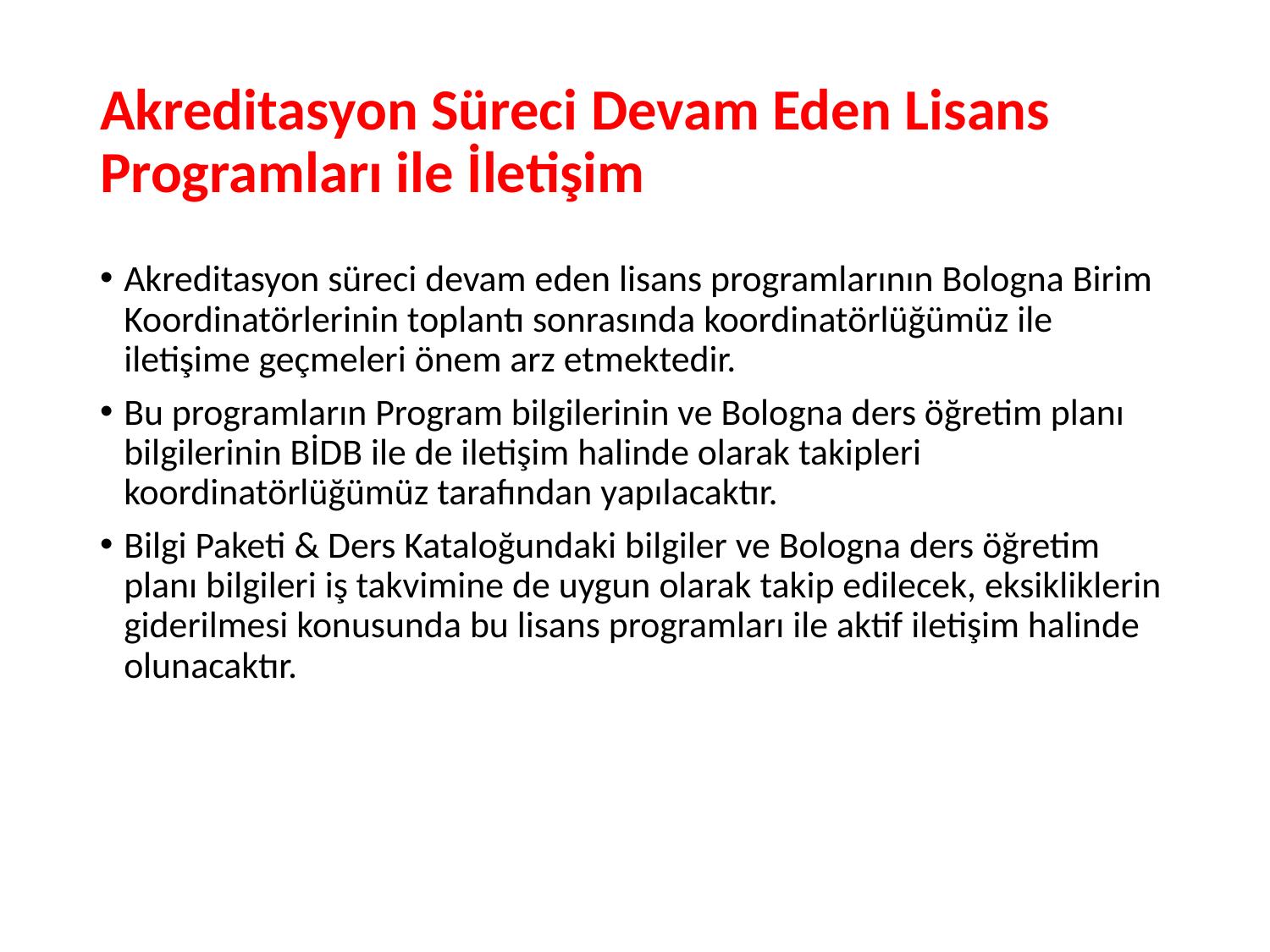

# Akreditasyon Süreci Devam Eden Lisans Programları ile İletişim
Akreditasyon süreci devam eden lisans programlarının Bologna Birim Koordinatörlerinin toplantı sonrasında koordinatörlüğümüz ile iletişime geçmeleri önem arz etmektedir.
Bu programların Program bilgilerinin ve Bologna ders öğretim planı bilgilerinin BİDB ile de iletişim halinde olarak takipleri koordinatörlüğümüz tarafından yapılacaktır.
Bilgi Paketi & Ders Kataloğundaki bilgiler ve Bologna ders öğretim planı bilgileri iş takvimine de uygun olarak takip edilecek, eksikliklerin giderilmesi konusunda bu lisans programları ile aktif iletişim halinde olunacaktır.